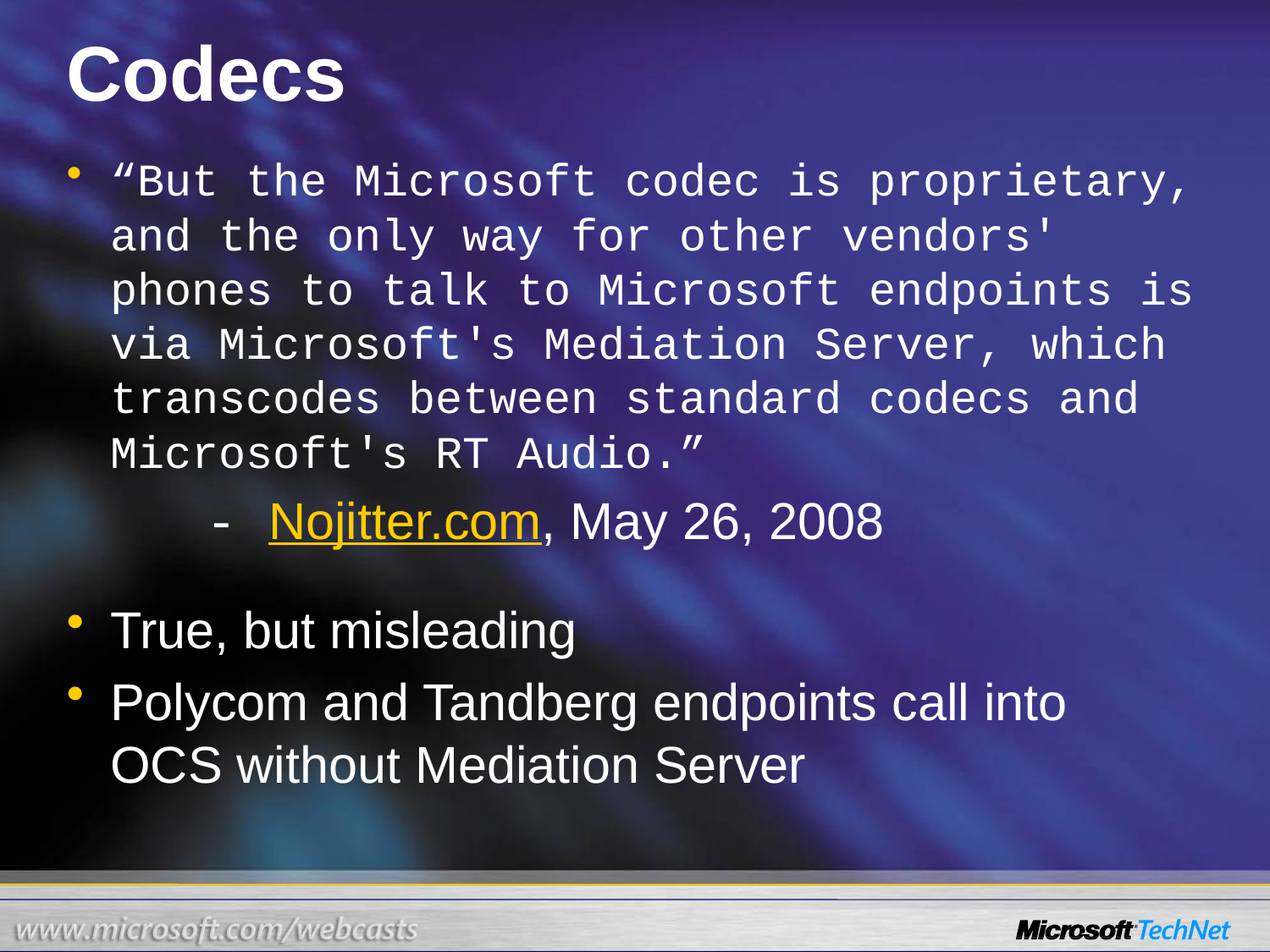

# Codecs
“But the Microsoft codec is proprietary, and the only way for other vendors' phones to talk to Microsoft endpoints is via Microsoft's Mediation Server, which transcodes between standard codecs and Microsoft's RT Audio.”
      - Nojitter.com, May 26, 2008

True, but misleading
Polycom and Tandberg endpoints call into
OCS without Mediation Server